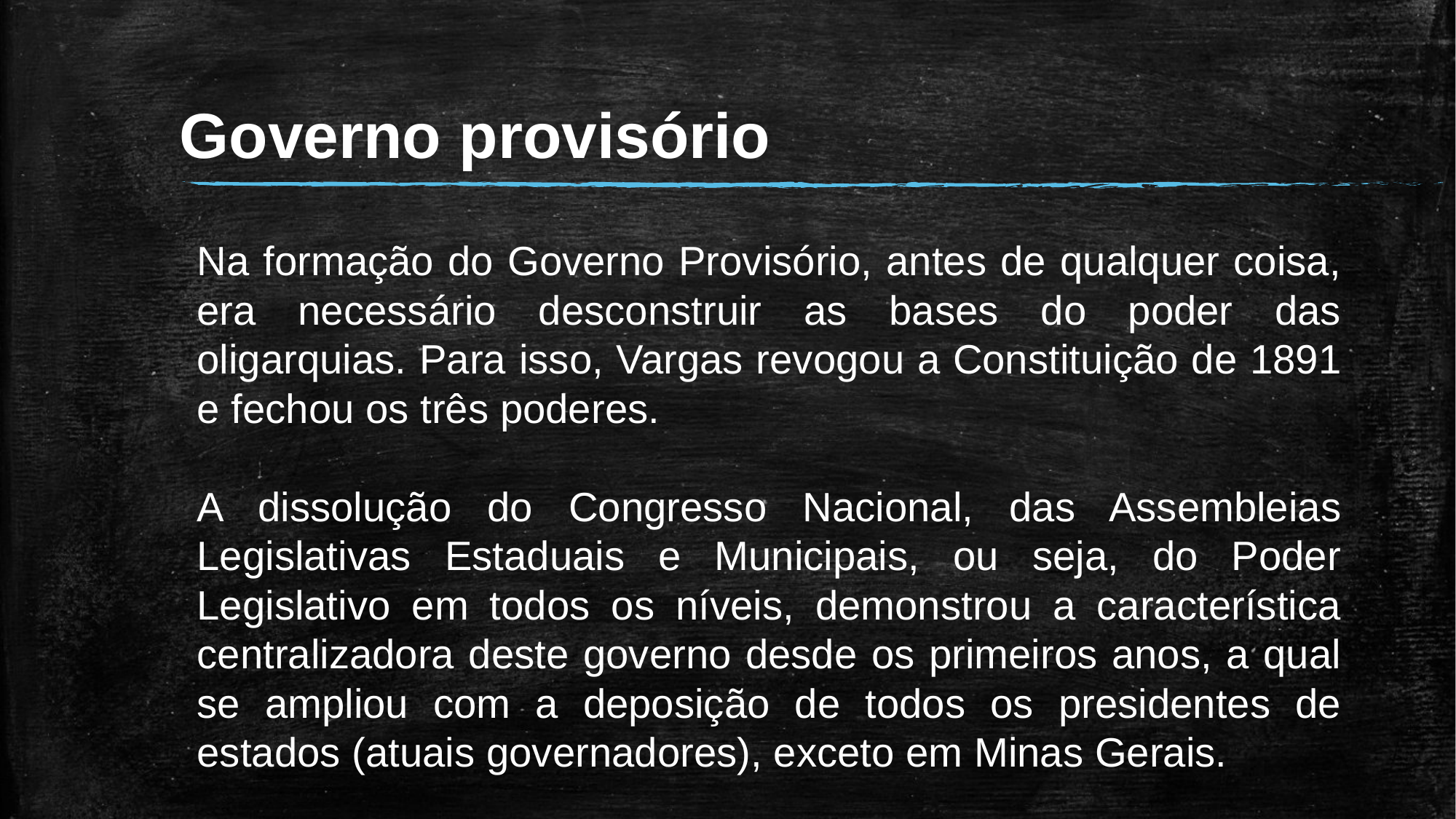

# Governo provisório
Na formação do Governo Provisório, antes de qualquer coisa, era necessário desconstruir as bases do poder das oligarquias. Para isso, Vargas revogou a Constituição de 1891 e fechou os três poderes.

A dissolução do Congresso Nacional, das Assembleias Legislativas Estaduais e Municipais, ou seja, do Poder Legislativo em todos os níveis, demonstrou a característica centralizadora deste governo desde os primeiros anos, a qual se ampliou com a deposição de todos os presidentes de estados (atuais governadores), exceto em Minas Gerais.